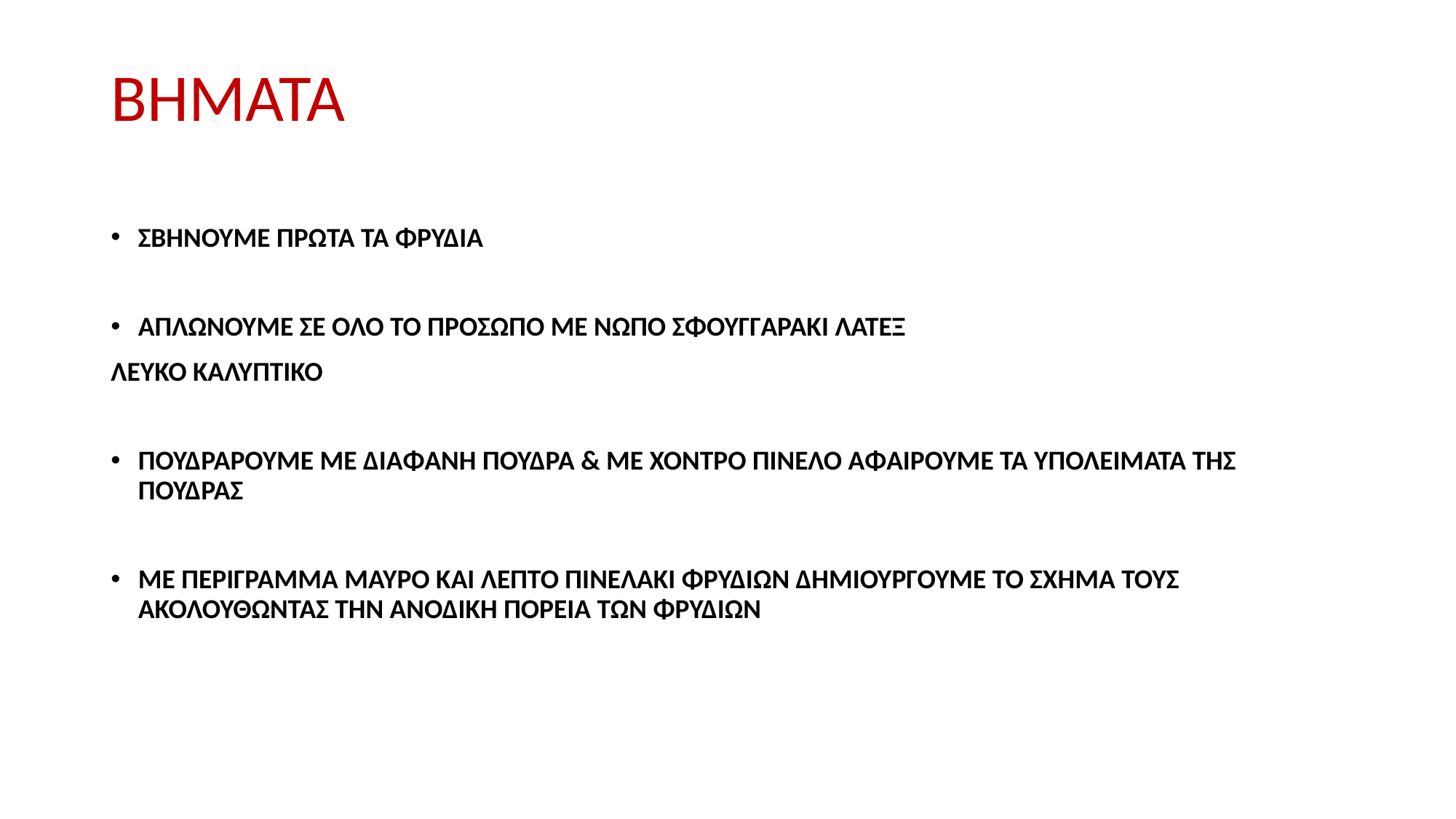

# ΒΗΜΑΤΑ
ΣΒΗΝΟΥΜΕ ΠΡΩΤΑ ΤΑ ΦΡΥΔΙΑ

ΑΠΛΩΝΟΥΜΕ ΣΕ ΟΛΟ ΤΟ ΠΡΟΣΩΠΟ ΜΕ ΝΩΠΟ ΣΦΟΥΓΓΑΡΑΚΙ ΛΑΤΕΞ
ΛΕΥΚΟ ΚΑΛΥΠΤΙΚΟ

ΠΟΥΔΡΑΡΟΥΜΕ ΜΕ ΔΙΑΦΑΝΗ ΠΟΥΔΡΑ & ΜΕ ΧΟΝΤΡΟ ΠΙΝΕΛΟ ΑΦΑΙΡΟΥΜΕ ΤΑ ΥΠΟΛΕΙΜΑΤΑ ΤΗΣ ΠΟΥΔΡΑΣ

ΜΕ ΠΕΡΙΓΡΑΜΜΑ ΜΑΥΡΟ ΚΑΙ ΛΕΠΤΟ ΠΙΝΕΛΑΚΙ ΦΡΥΔΙΩΝ ΔΗΜΙΟΥΡΓΟΥΜΕ ΤΟ ΣΧΗΜΑ ΤΟΥΣ ΑΚΟΛΟΥΘΩΝΤΑΣ ΤΗΝ ΑΝΟΔΙΚΗ ΠΟΡΕΙΑ ΤΩΝ ΦΡΥΔΙΩΝ